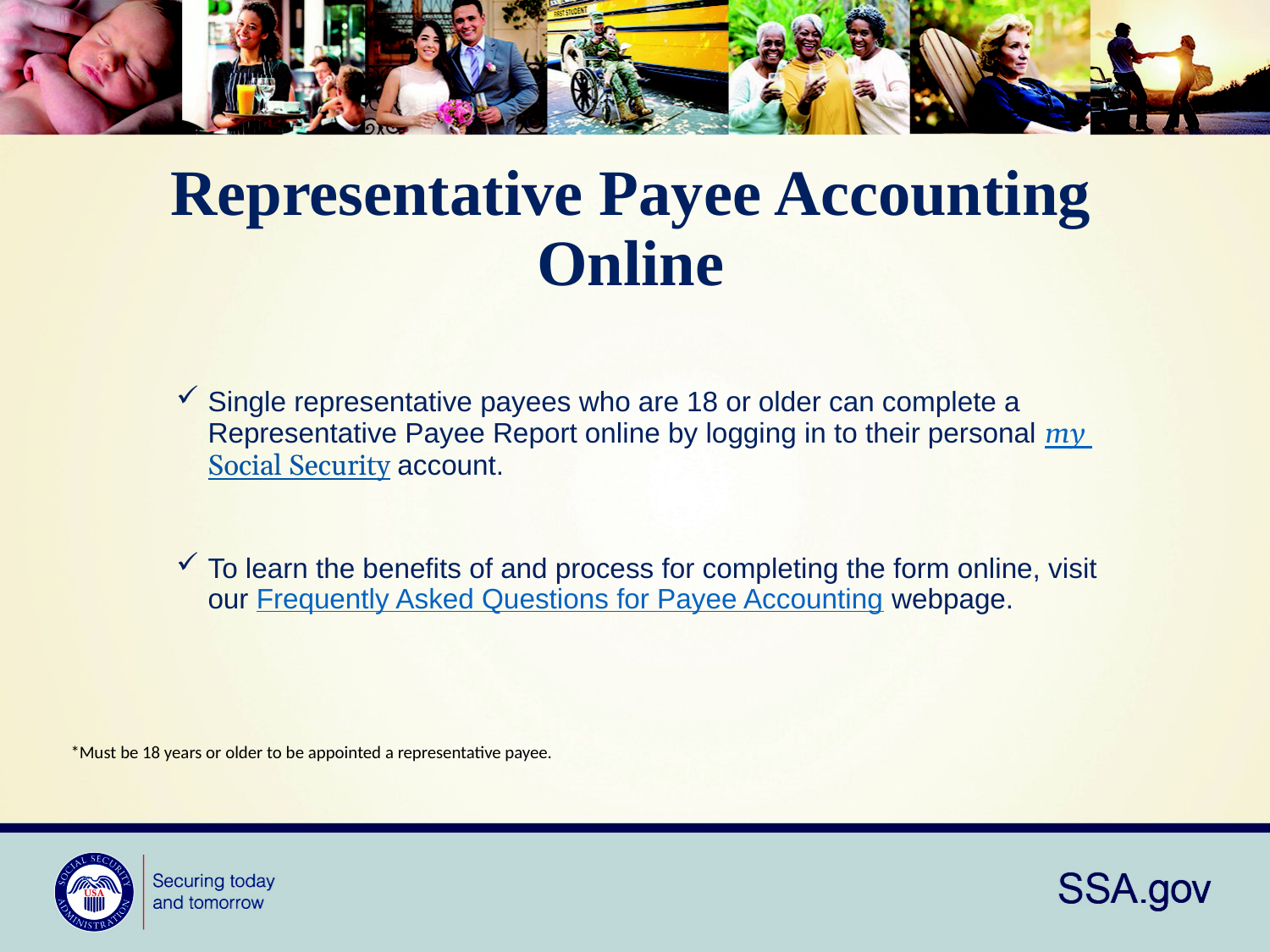

# Representative Payee Accounting Online
Single representative payees who are 18 or older can complete a Representative Payee Report online by logging in to their personal my Social Security account.

To learn the benefits of and process for completing the form online, visit our Frequently Asked Questions for Payee Accounting webpage.
*Must be 18 years or older to be appointed a representative payee.